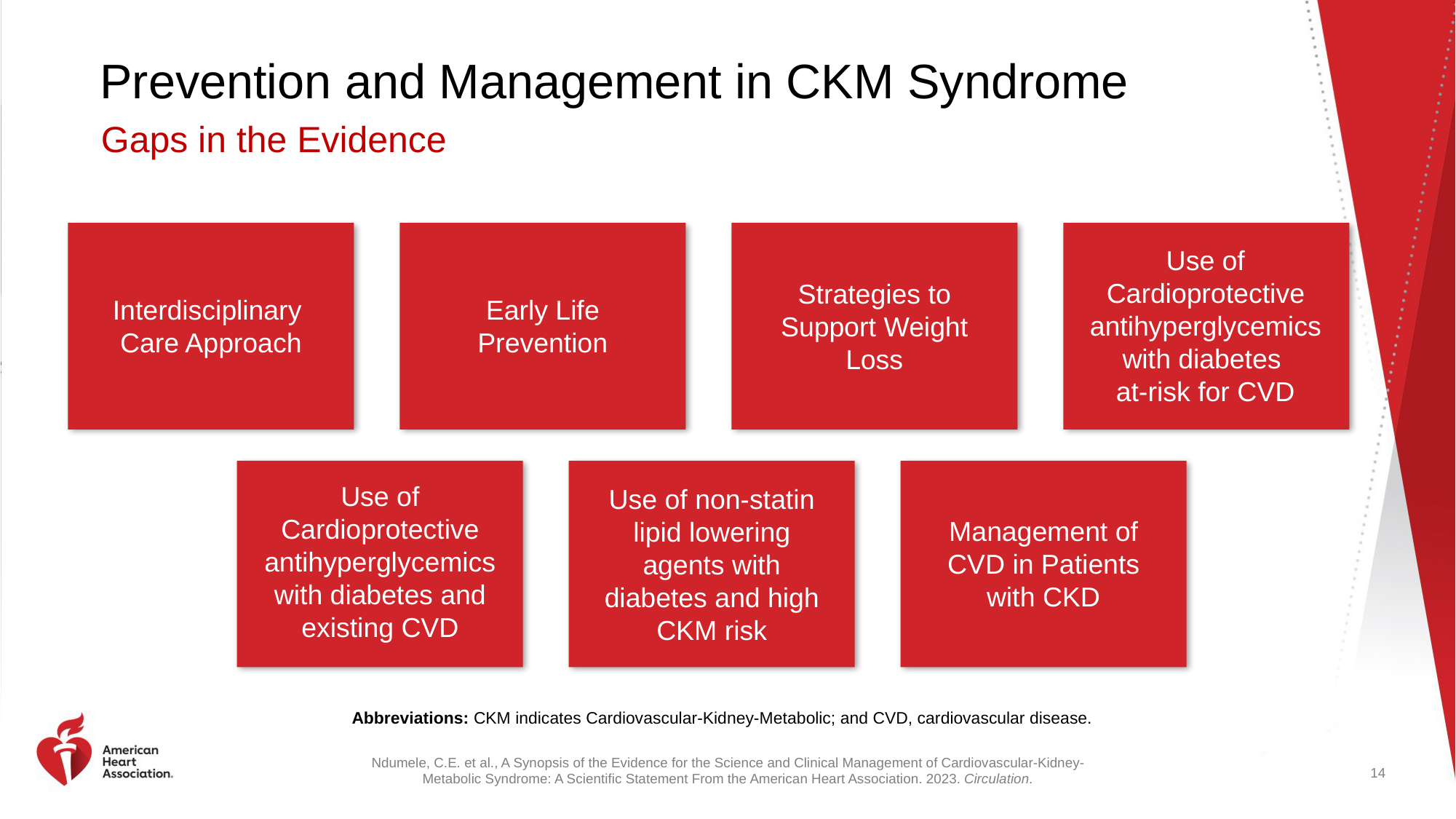

# Prevention and Management in CKM Syndrome
Gaps in the Evidence

Use of Cardioprotective antihyperglycemics with diabetes
at-risk for CVD
Strategies to Support Weight Loss
Interdisciplinary
Care Approach
Early Life Prevention

Use of Cardioprotective antihyperglycemics with diabetes and existing CVD
Use of non-statin lipid lowering agents with diabetes and high CKM risk
Management of CVD in Patients with CKD
Abbreviations: CKM indicates Cardiovascular-Kidney-Metabolic; and CVD, cardiovascular disease.
14